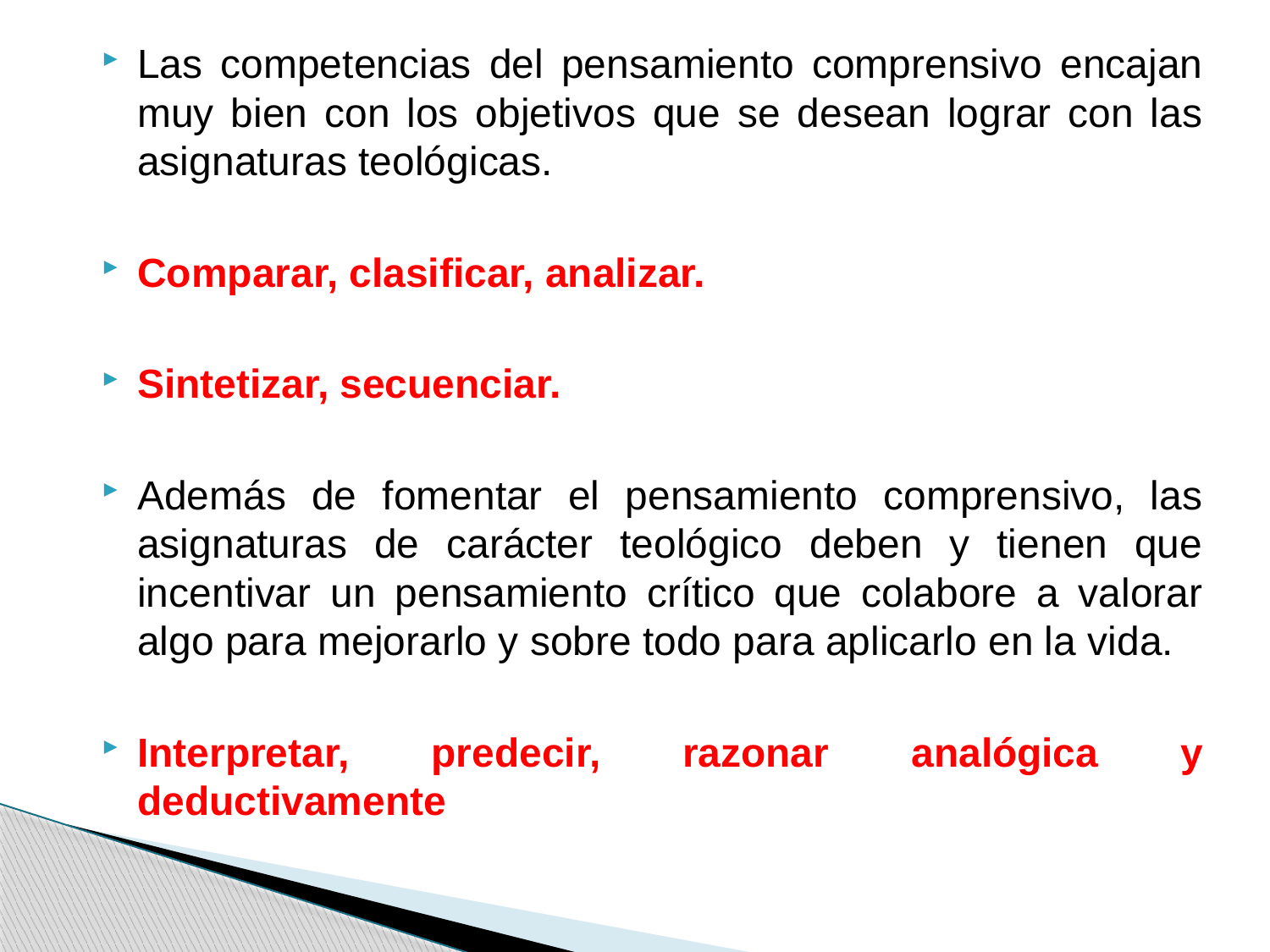

Las competencias del pensamiento comprensivo encajan muy bien con los objetivos que se desean lograr con las asignaturas teológicas.

Comparar, clasificar, analizar.

Sintetizar, secuenciar.

Además de fomentar el pensamiento comprensivo, las asignaturas de carácter teológico deben y tienen que incentivar un pensamiento crítico que colabore a valorar algo para mejorarlo y sobre todo para aplicarlo en la vida.

Interpretar, predecir, razonar analógica y deductivamente